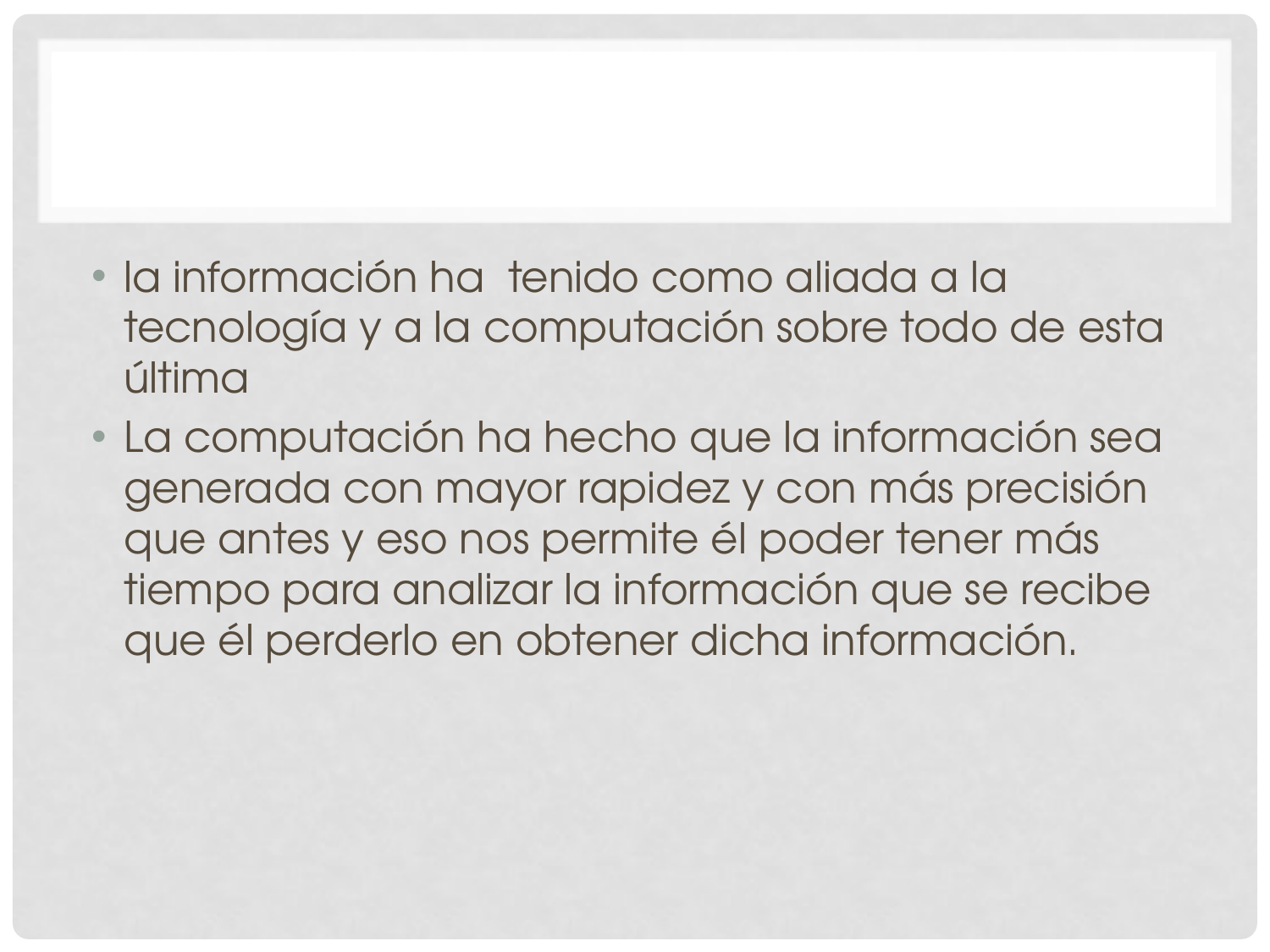

#
la información ha  tenido como aliada a la tecnología y a la computación sobre todo de esta última
La computación ha hecho que la información sea generada con mayor rapidez y con más precisión que antes y eso nos permite él poder tener más tiempo para analizar la información que se recibe que él perderlo en obtener dicha información.